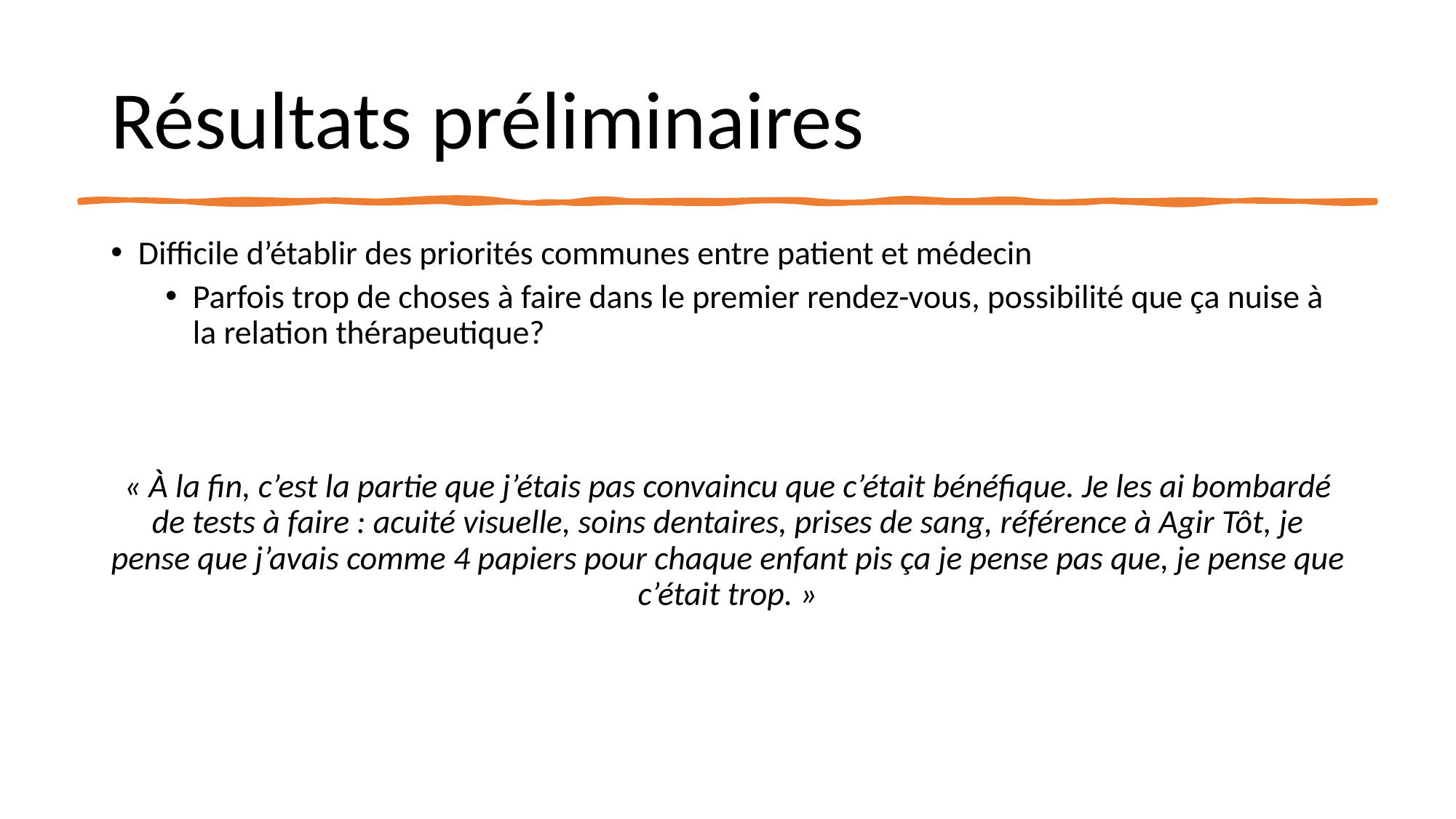

# Résultats préliminaires

Difficile d’établir des priorités communes entre patient et médecin
Parfois trop de choses à faire dans le premier rendez-vous, possibilité que ça nuise à la relation thérapeutique?

« À la fin, c’est la partie que j’étais pas convaincu que c’était bénéfique. Je les ai bombardé de tests à faire : acuité visuelle, soins dentaires, prises de sang, référence à Agir Tôt, je pense que j’avais comme 4 papiers pour chaque enfant pis ça je pense pas que, je pense que c’était trop. »